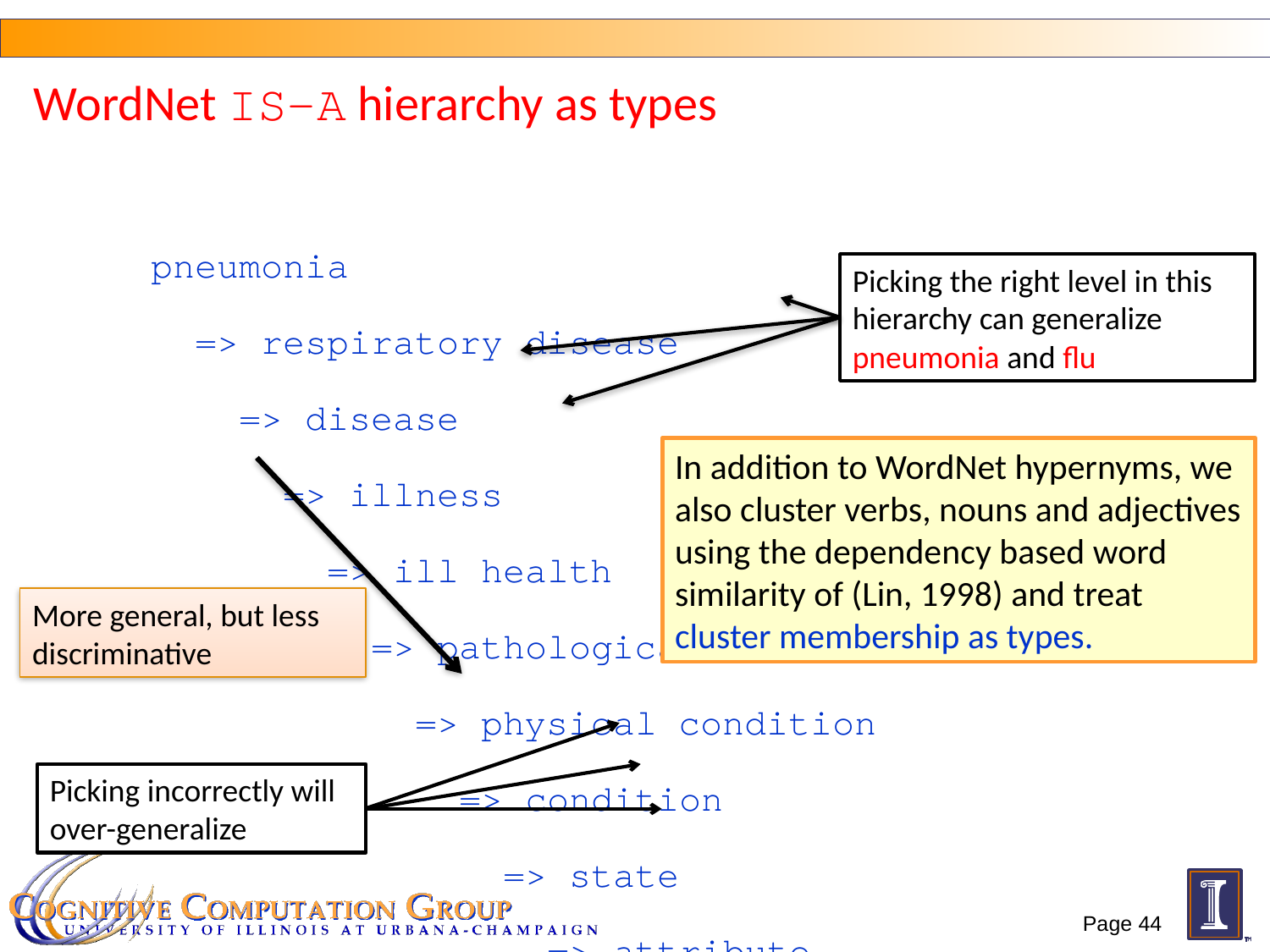

# WordNet IS-A hierarchy as types
pneumonia
  => respiratory disease
    => disease
      => illness
        => ill health
          => pathological state
            => physical condition
              => condition
                => state
                  => attribute
                    => abstraction
                      => entity
Picking the right level in this hierarchy can generalize pneumonia and flu
In addition to WordNet hypernyms, we also cluster verbs, nouns and adjectives using the dependency based word similarity of (Lin, 1998) and treat cluster membership as types.
More general, but less discriminative
Picking incorrectly will over-generalize
Page 44